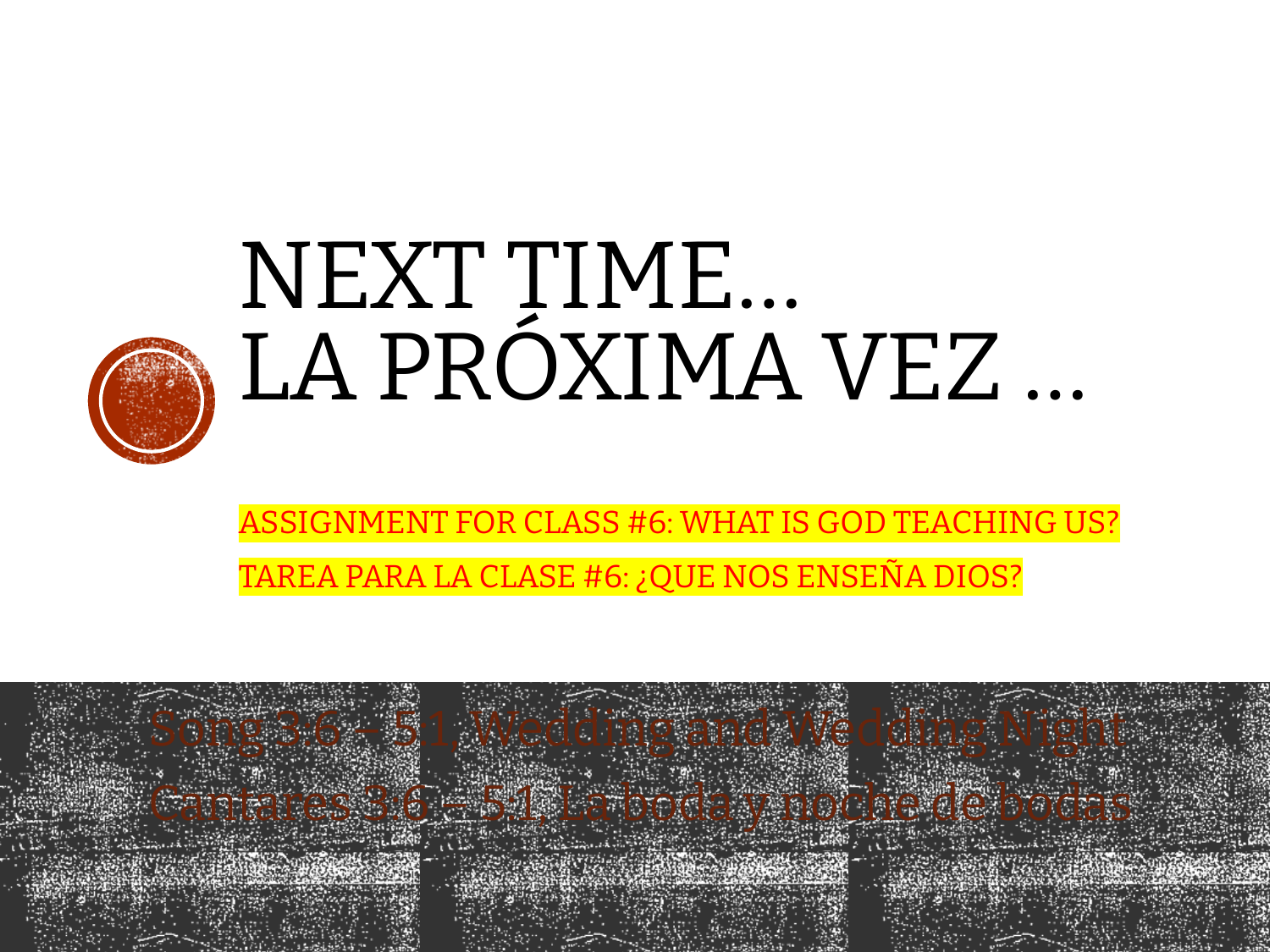

# NEXT TIME… LA PRÓXIMA VEZ … ASSIGNMENT FOR CLASS #6: WHAT IS GOD TEACHING US? TAREA PARA LA CLASE #6: ¿QUE NOS ENSEÑA DIOS?
Song 3:6 – 5:1, Wedding and Wedding Night
Cantares 3:6 – 5:1, La boda y noche de bodas